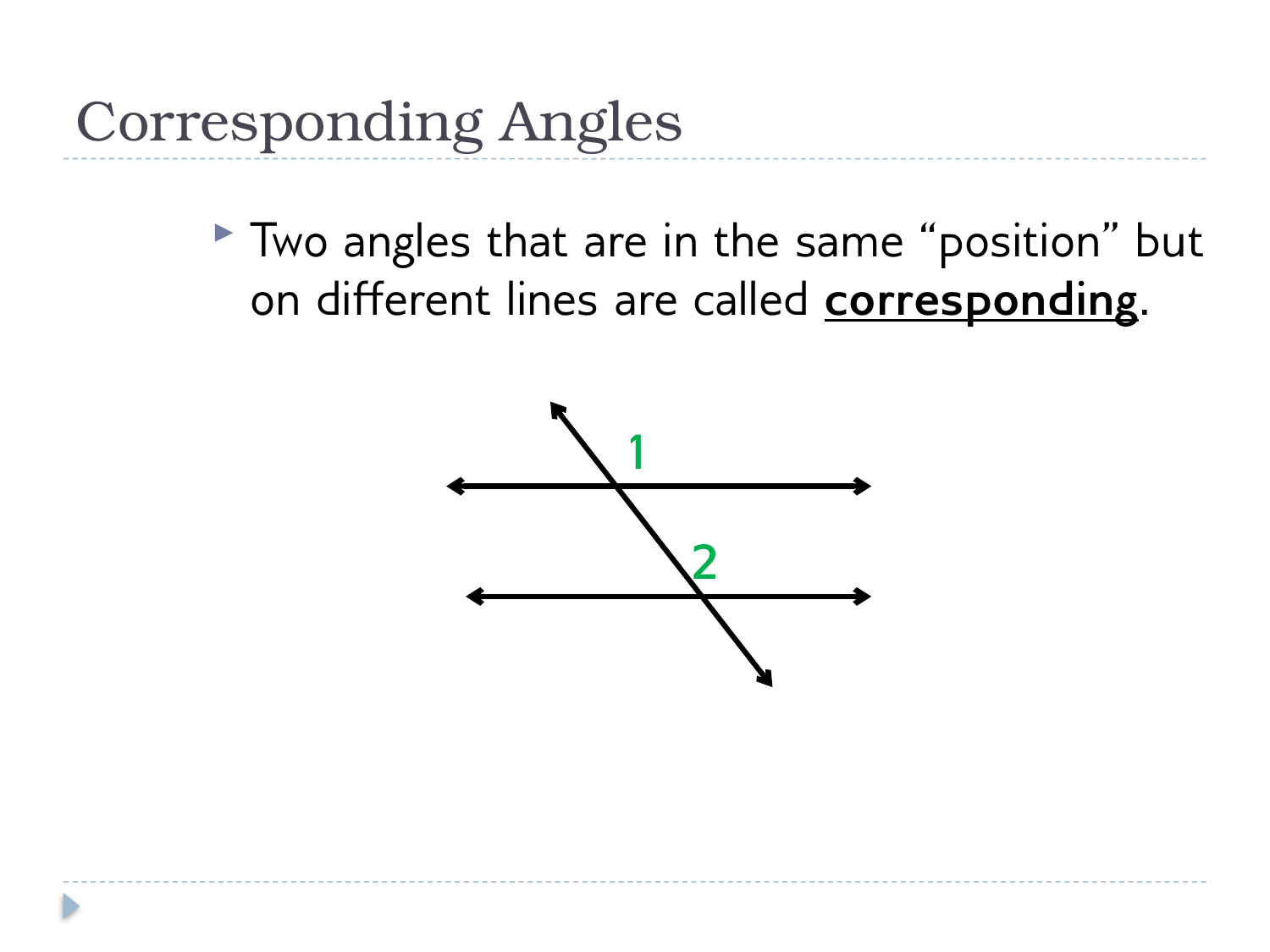

# Corresponding Angles
Two angles that are in the same “position” but on different lines are called corresponding.

1
2